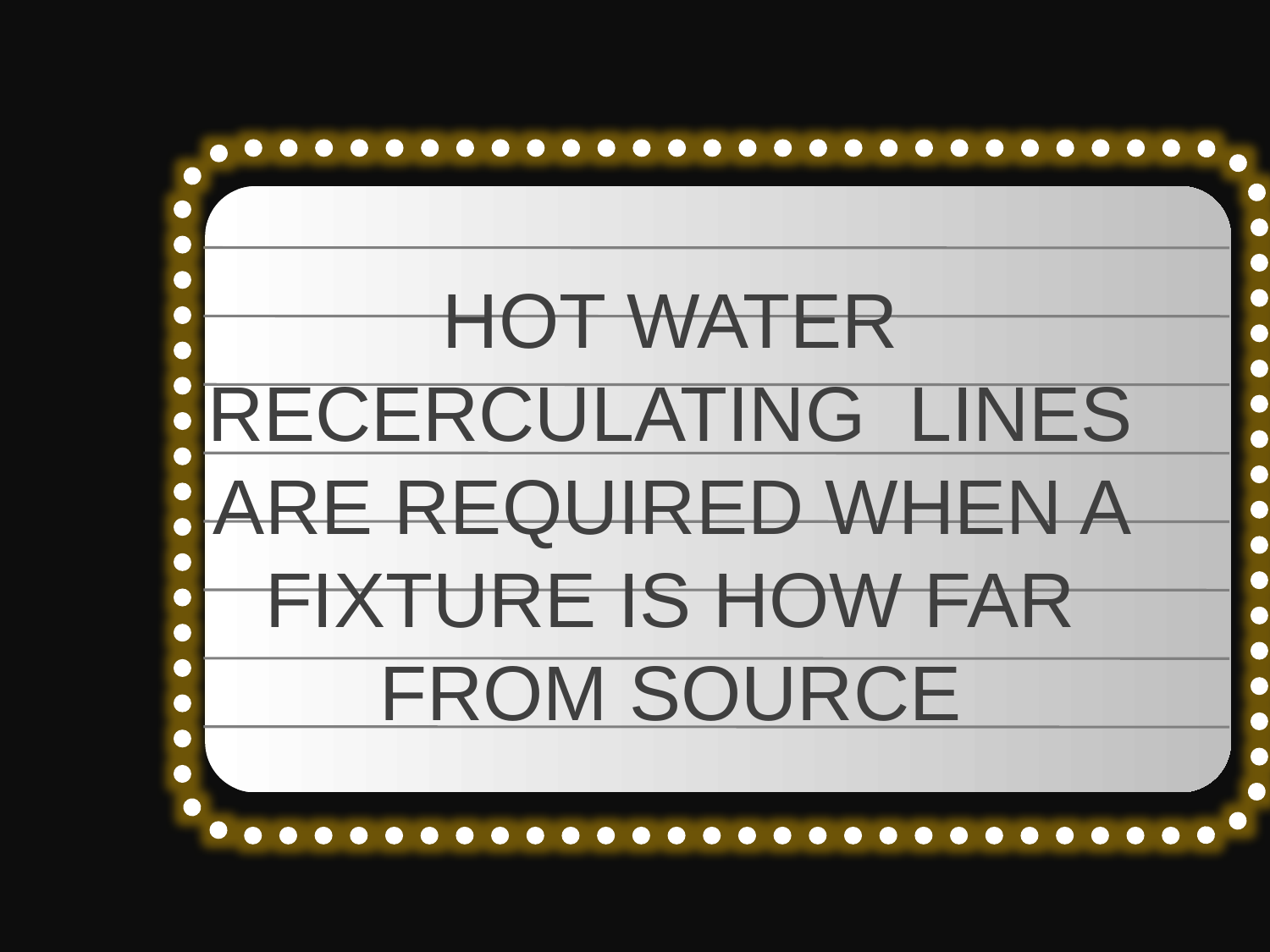

HOT WATER RECERCULATING  LINES ARE REQUIRED WHEN A FIXTURE IS HOW FAR FROM SOURCE